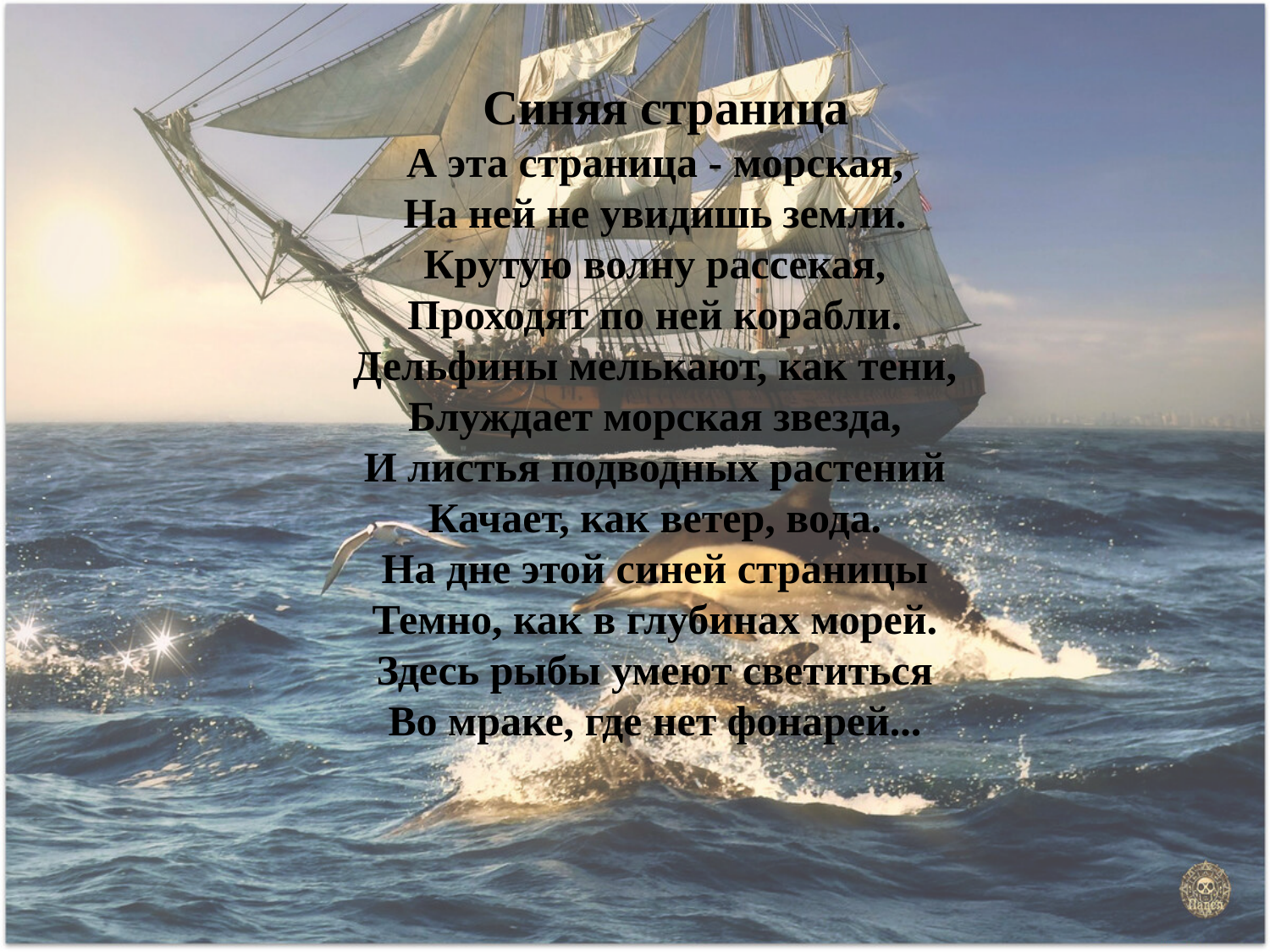

Синяя страница
А эта страница - морская,
На ней не увидишь земли.
Крутую волну рассекая,
Проходят по ней корабли.
Дельфины мелькают, как тени,
Блуждает морская звезда,
И листья подводных растений
Качает, как ветер, вода.
На дне этой синей страницы
Темно, как в глубинах морей.
Здесь рыбы умеют светиться
Во мраке, где нет фонарей...